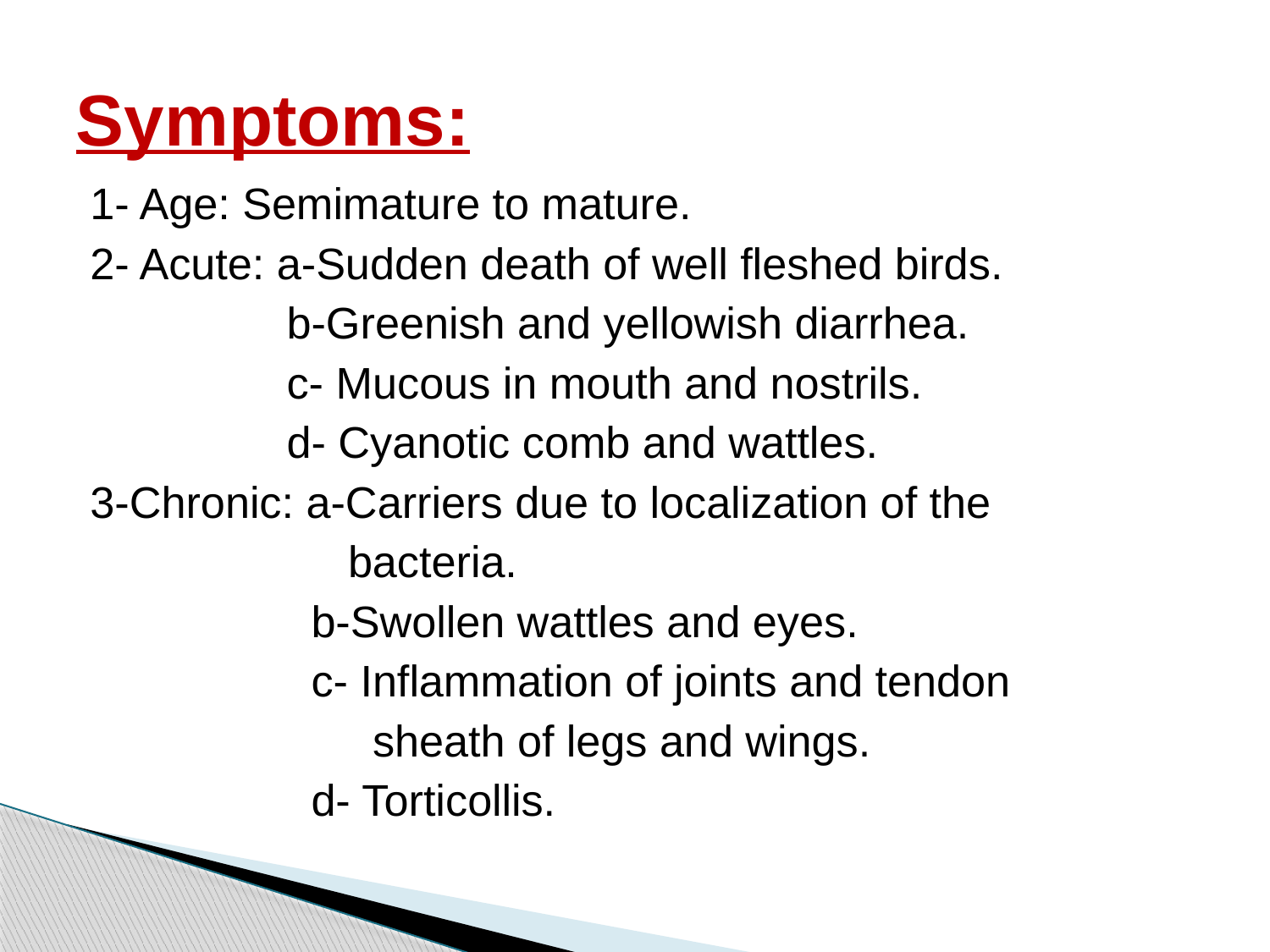

# Symptoms:
1- Age: Semimature to mature.
2- Acute: a-Sudden death of well fleshed birds.
                b-Greenish and yellowish diarrhea.
                c- Mucous in mouth and nostrils.
                d- Cyanotic comb and wattles.
3-Chronic: a-Carriers due to localization of the
                     bacteria.
                  b-Swollen wattles and eyes.
                  c- Inflammation of joints and tendon
                       sheath of legs and wings.
                  d- Torticollis.